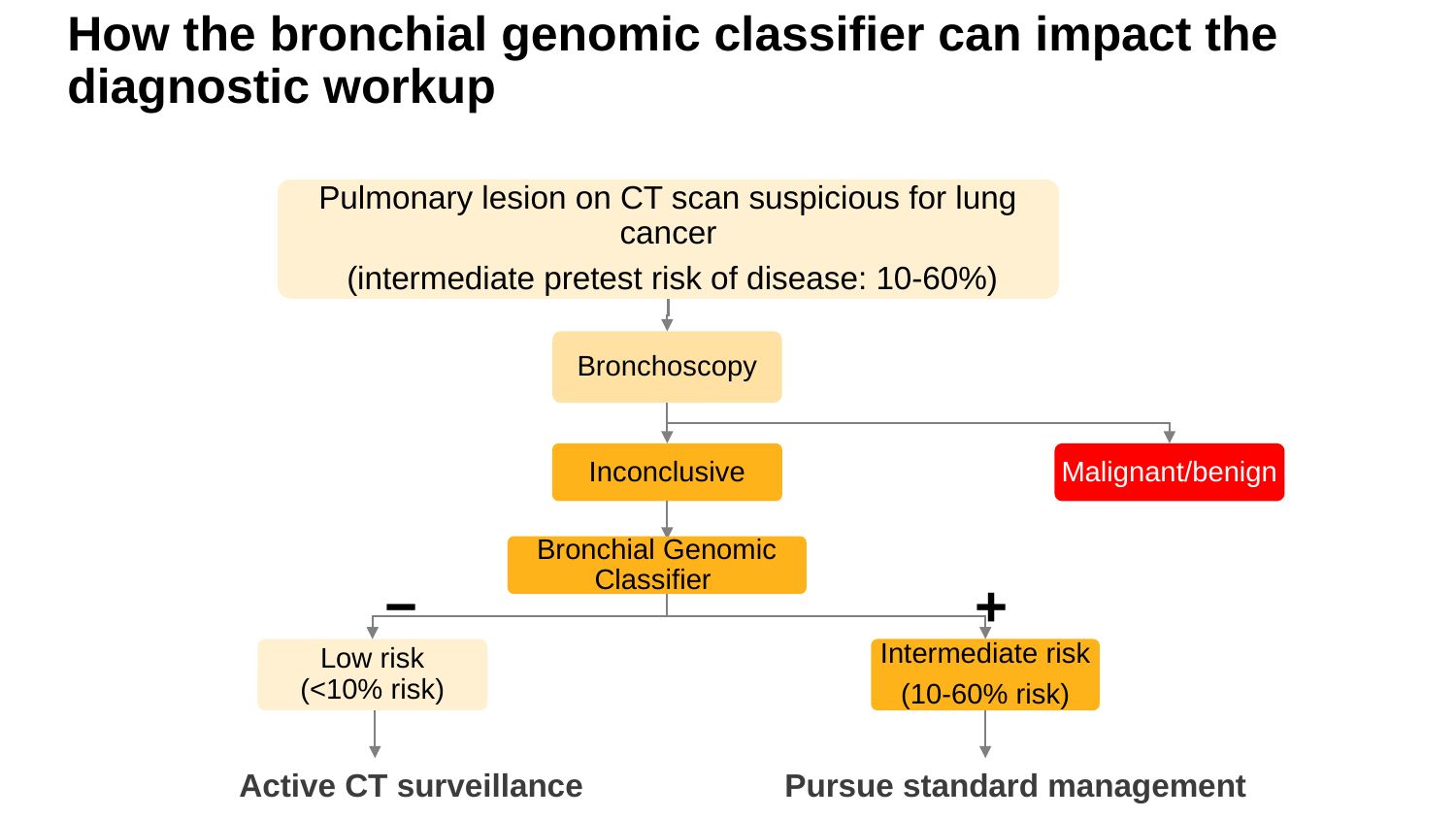

# How the bronchial genomic classifier can impact the diagnostic workup
Pulmonary lesion on CT scan suspicious for lung cancer
 (intermediate pretest risk of disease: 10-60%)
Bronchoscopy
Inconclusive
Malignant/benign
Bronchial Genomic Classifier
−
+
Low risk
(<10% risk)
Intermediate risk
(10-60% risk)
Active CT surveillance
Pursue standard management